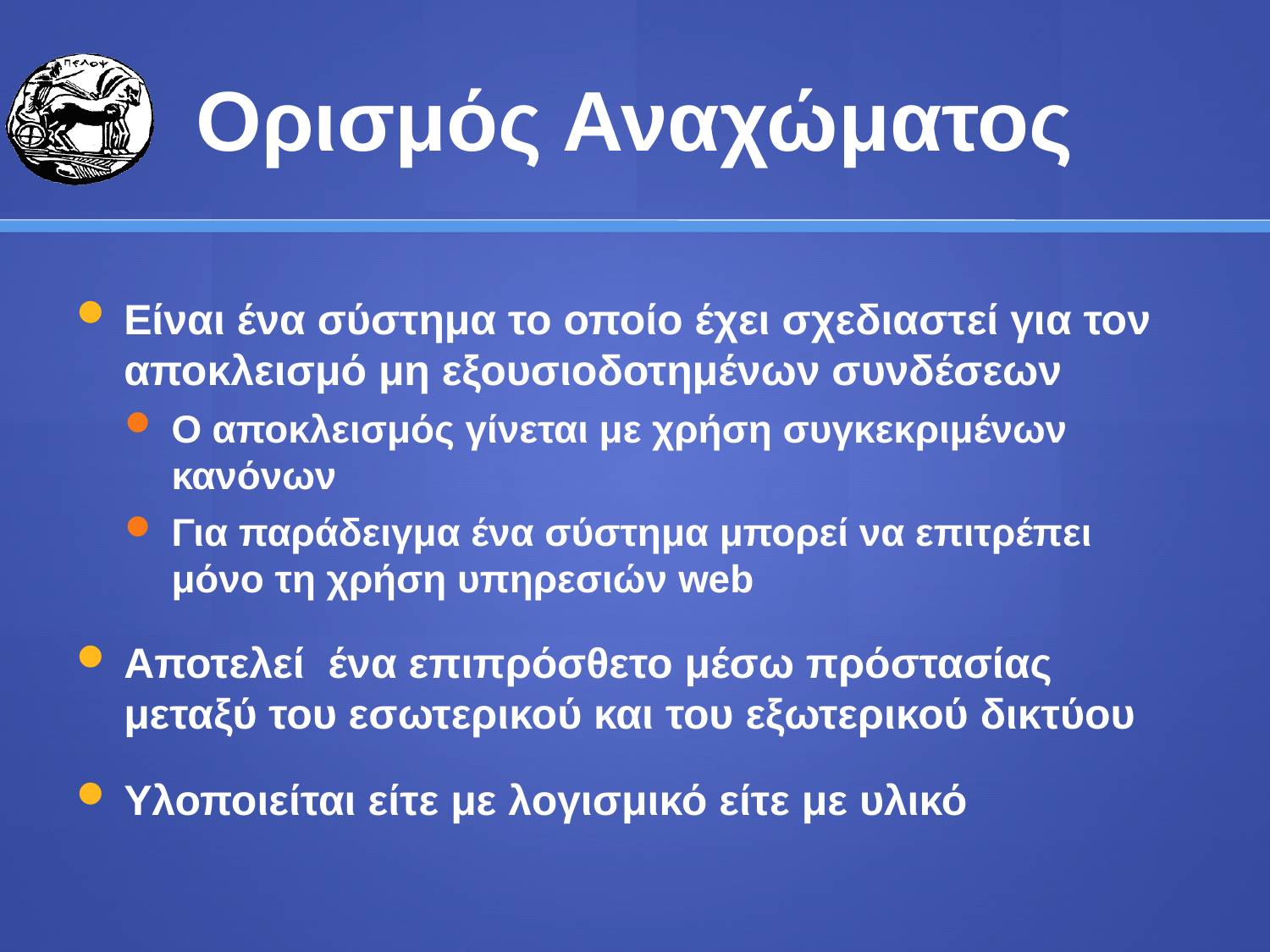

# Oρισμός Αναχώματος
Είναι ένα σύστημα το οποίο έχει σχεδιαστεί για τον αποκλεισμό μη εξουσιοδοτημένων συνδέσεων
Ο αποκλεισμός γίνεται με χρήση συγκεκριμένων κανόνων
Για παράδειγμα ένα σύστημα μπορεί να επιτρέπει μόνο τη χρήση υπηρεσιών web
Αποτελεί  ένα επιπρόσθετο μέσω πρόστασίας μεταξύ του εσωτερικού και του εξωτερικού δικτύου
Υλοποιείται είτε με λογισμικό είτε με υλικό